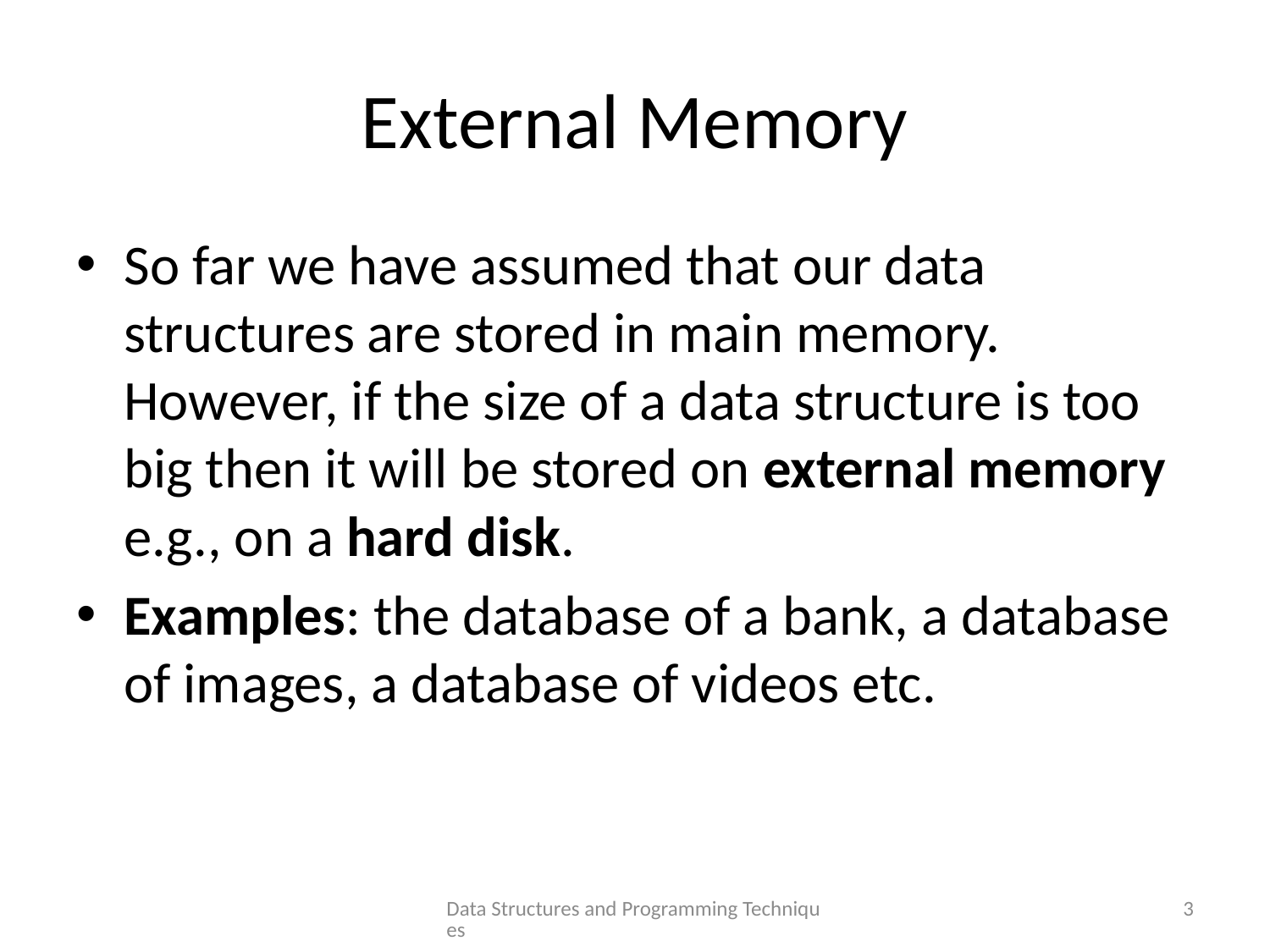

# External Memory
So far we have assumed that our data structures are stored in main memory. However, if the size of a data structure is too big then it will be stored on external memory e.g., on a hard disk.
Examples: the database of a bank, a database of images, a database of videos etc.
Data Structures and Programming Techniques
3